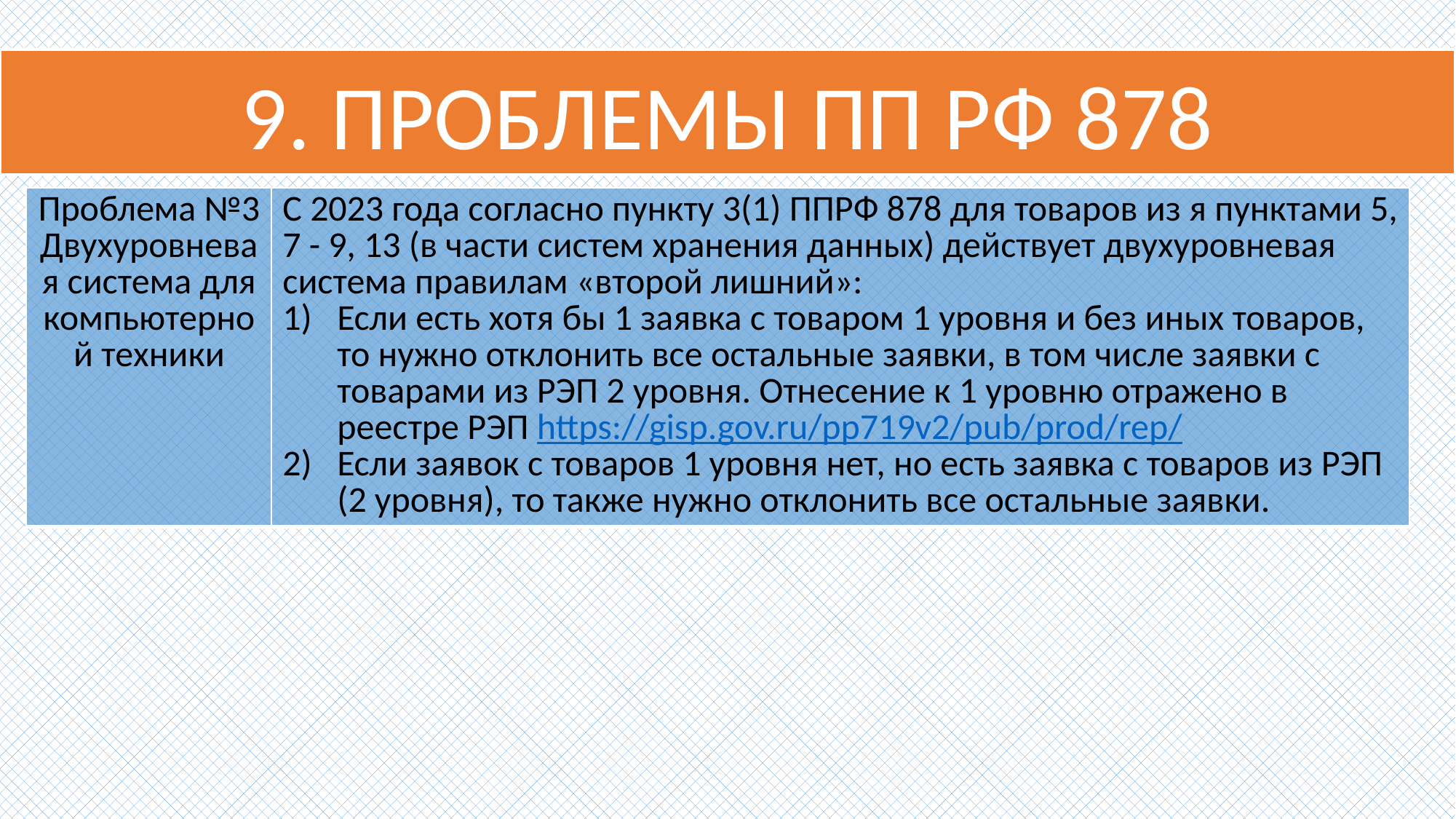

# 9. ПРОБЛЕМЫ ПП РФ 878
| Проблема №3 Двухуровневая система для компьютерной техники | С 2023 года согласно пункту 3(1) ППРФ 878 для товаров из я пунктами 5, 7 - 9, 13 (в части систем хранения данных) действует двухуровневая система правилам «второй лишний»: Если есть хотя бы 1 заявка с товаром 1 уровня и без иных товаров, то нужно отклонить все остальные заявки, в том числе заявки с товарами из РЭП 2 уровня. Отнесение к 1 уровню отражено в реестре РЭП https://gisp.gov.ru/pp719v2/pub/prod/rep/ Если заявок с товаров 1 уровня нет, но есть заявка с товаров из РЭП (2 уровня), то также нужно отклонить все остальные заявки. |
| --- | --- |